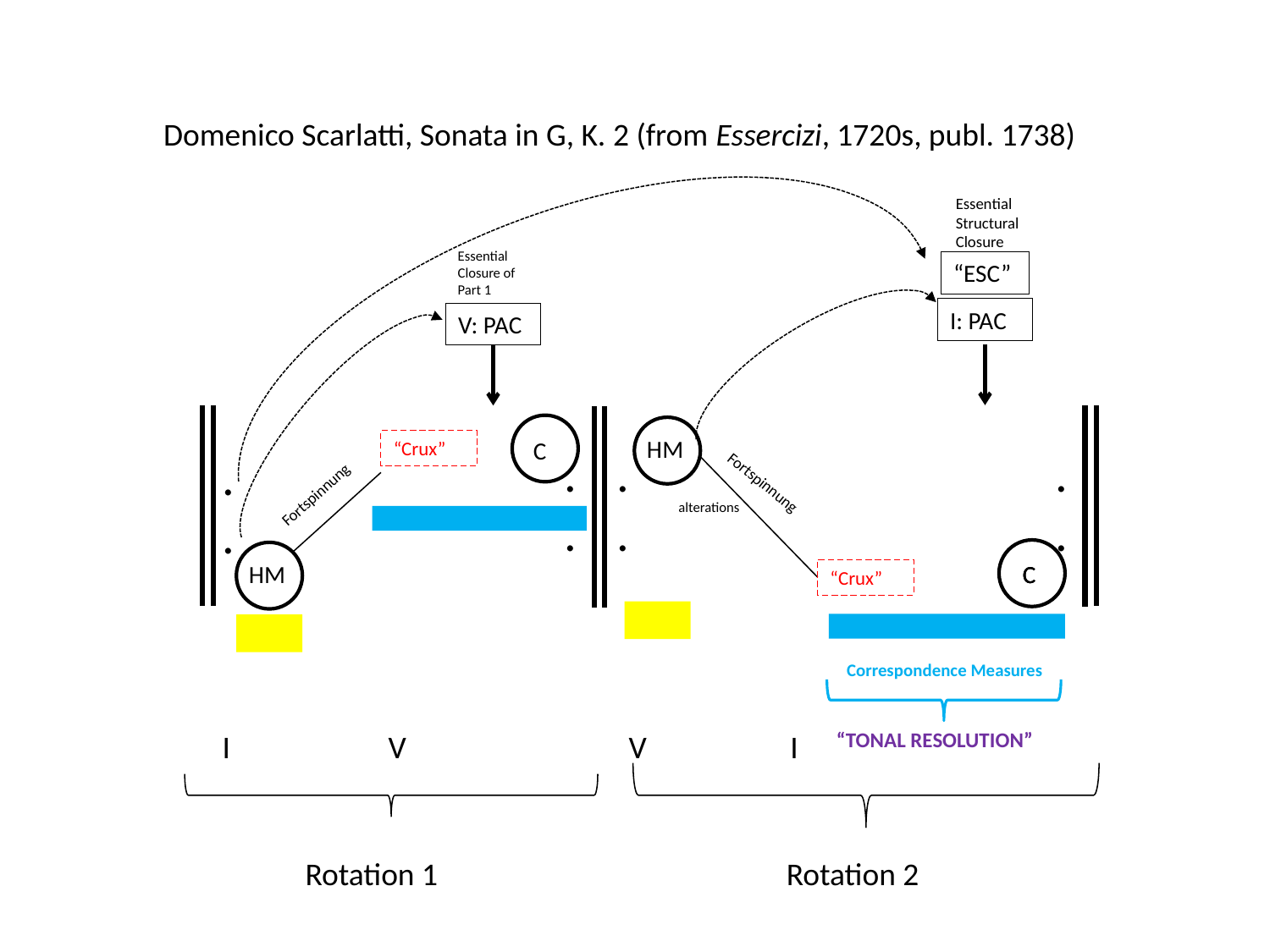

Domenico Scarlatti, Sonata in G, K. 2 (from Essercizi, 1720s, publ. 1738)
Essential Structural Closure

Essential Closure of Part 1
“ESC”
I: PAC
V: PAC

HM
C
“Crux”
.
.
.
.
.
.
.
.
Fortspinnung
Fortspinnung
alterations

HM
C
C
C
“Crux”

Correspondence Measures
I                      V                               V                    I
   “TONAL RESOLUTION”
               Rotation 1		                             Rotation 2